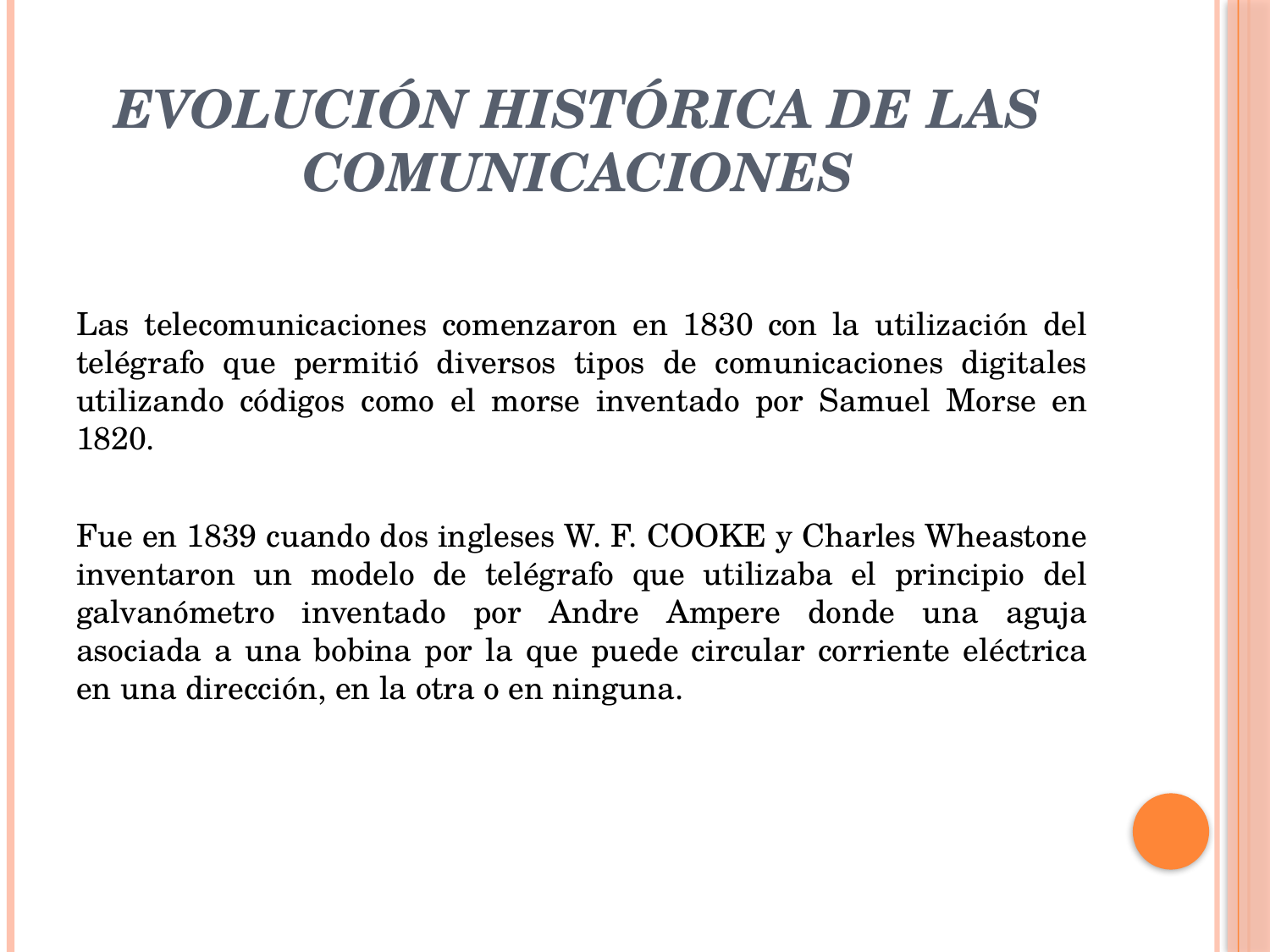

# Evolución histórica de las comunicaciones
Las telecomunicaciones comenzaron en 1830 con la utilización del telégrafo que permitió diversos tipos de comunicaciones digitales utilizando códigos como el morse inventado por Samuel Morse en 1820.

Fue en 1839 cuando dos ingleses W. F. COOKE y Charles Wheastone inventaron un modelo de telégrafo que utilizaba el principio del galvanómetro inventado por Andre Ampere donde una aguja asociada a una bobina por la que puede circular corriente eléctrica en una dirección, en la otra o en ninguna.